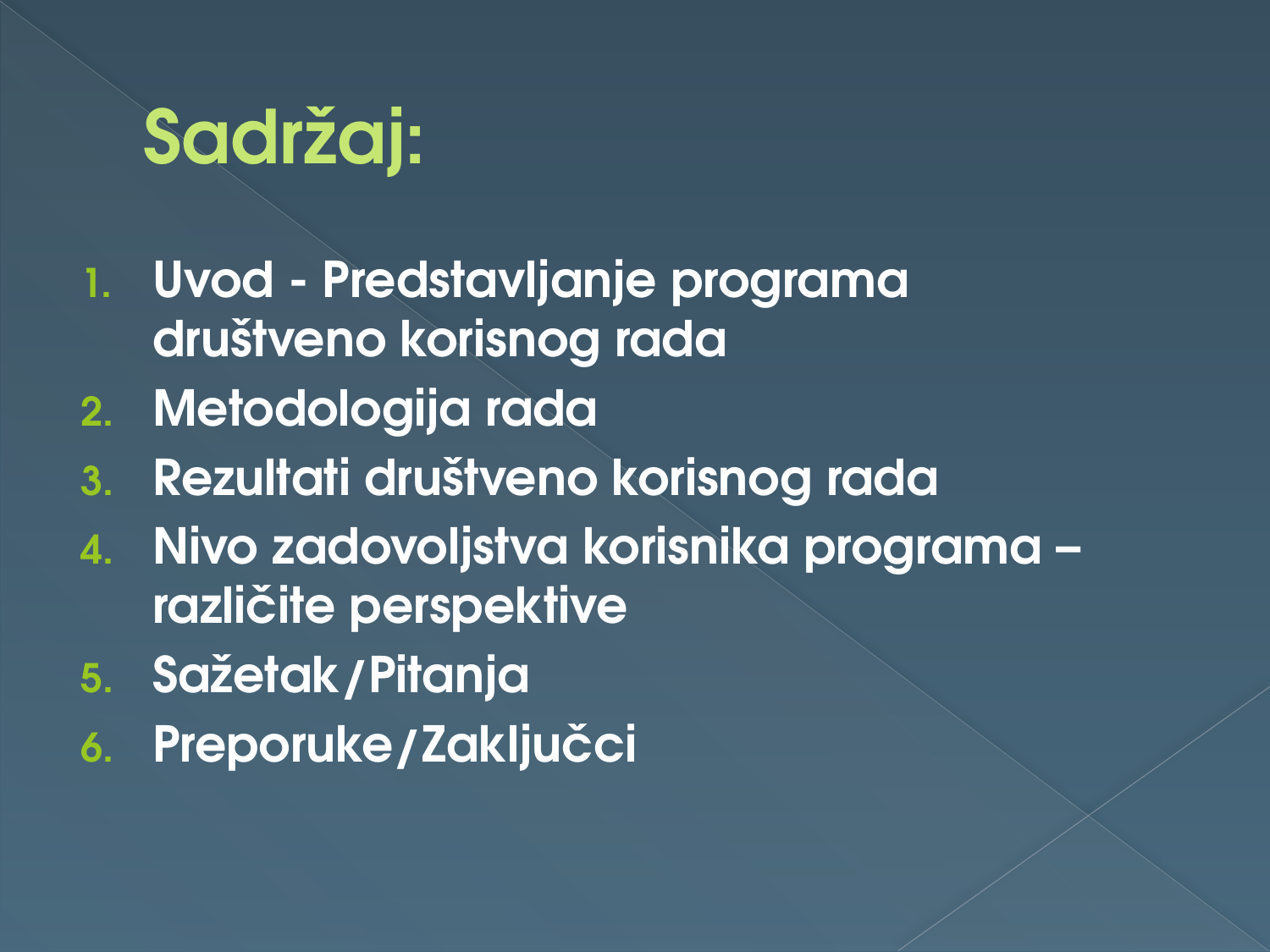

# Sadržaj:
Uvod - Predstavljanje programa društveno korisnog rada
Metodologija rada
Rezultati društveno korisnog rada
Nivo zadovoljstva korisnika programa – različite perspektive
Sažetak/Pitanja
Preporuke/Zaključci